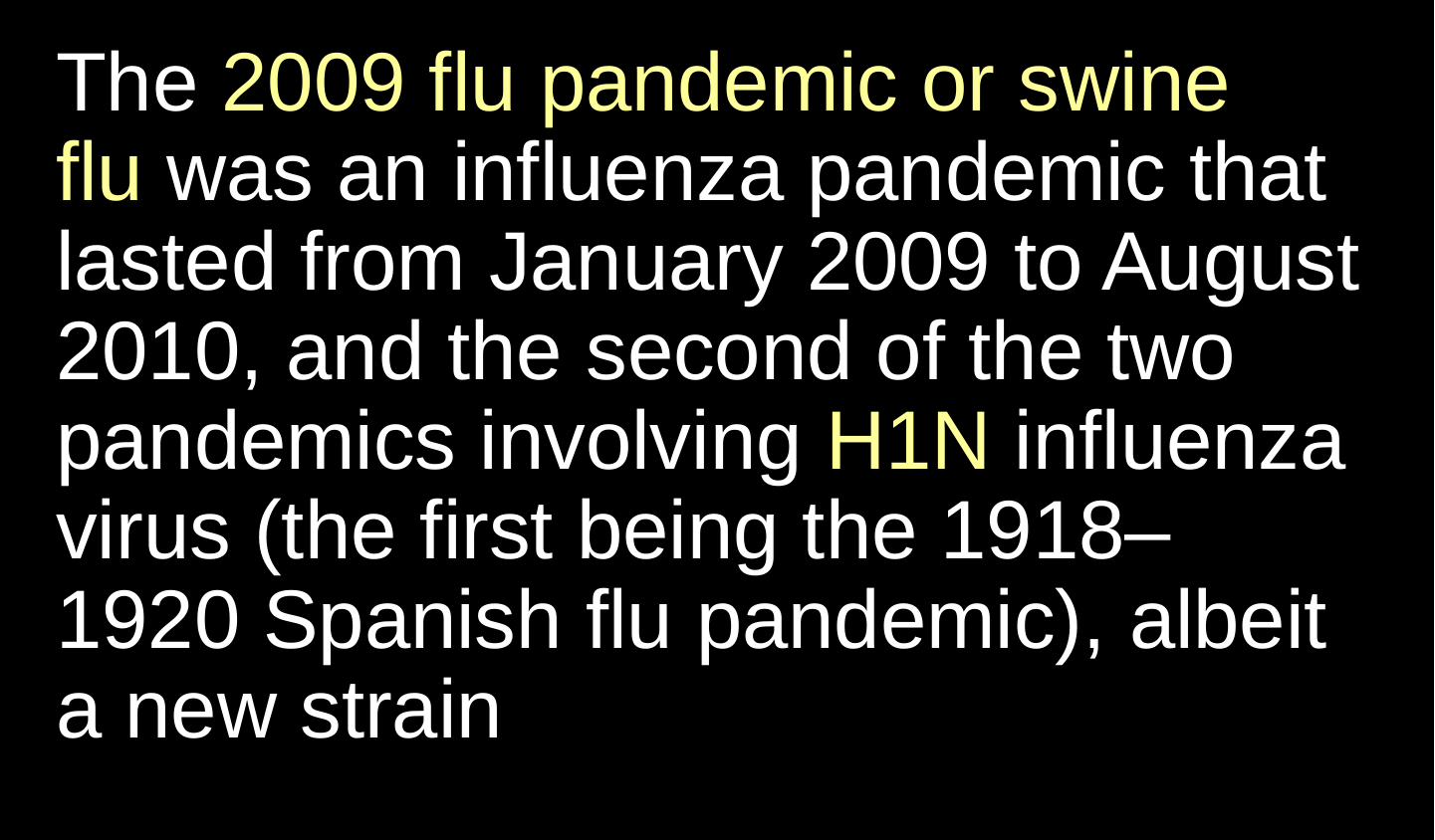

The 2009 flu pandemic or swine flu was an influenza pandemic that lasted from January 2009 to August 2010, and the second of the two pandemics involving H1N influenza virus (the first being the 1918–1920 Spanish flu pandemic), albeit a new strain